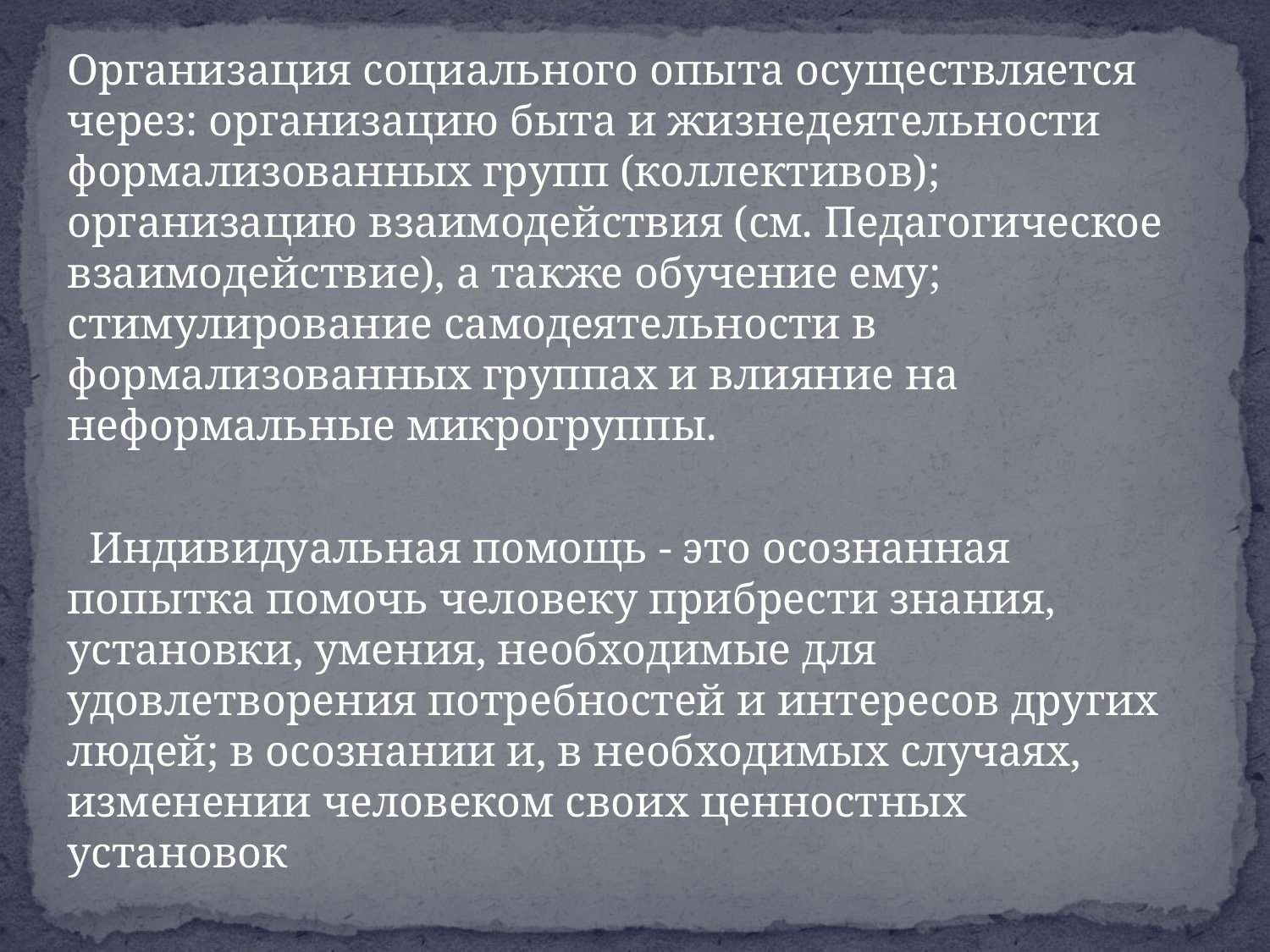

Организация социального опыта осуществляется через: организацию быта и жизнедеятельности формализованных групп (коллективов); организацию взаимодействия (см. Педагогическое взаимодействие), а также обучение ему; стимулирование самодеятельности в формализованных группах и влияние на неформальные микрогруппы.

  Индивидуальная помощь - это осознанная попытка помочь человеку прибрести знания, установки, умения, необходимые для удовлетворения потребностей и интересов других людей; в осознании и, в необходимых случаях, изменении человеком своих ценностных установок